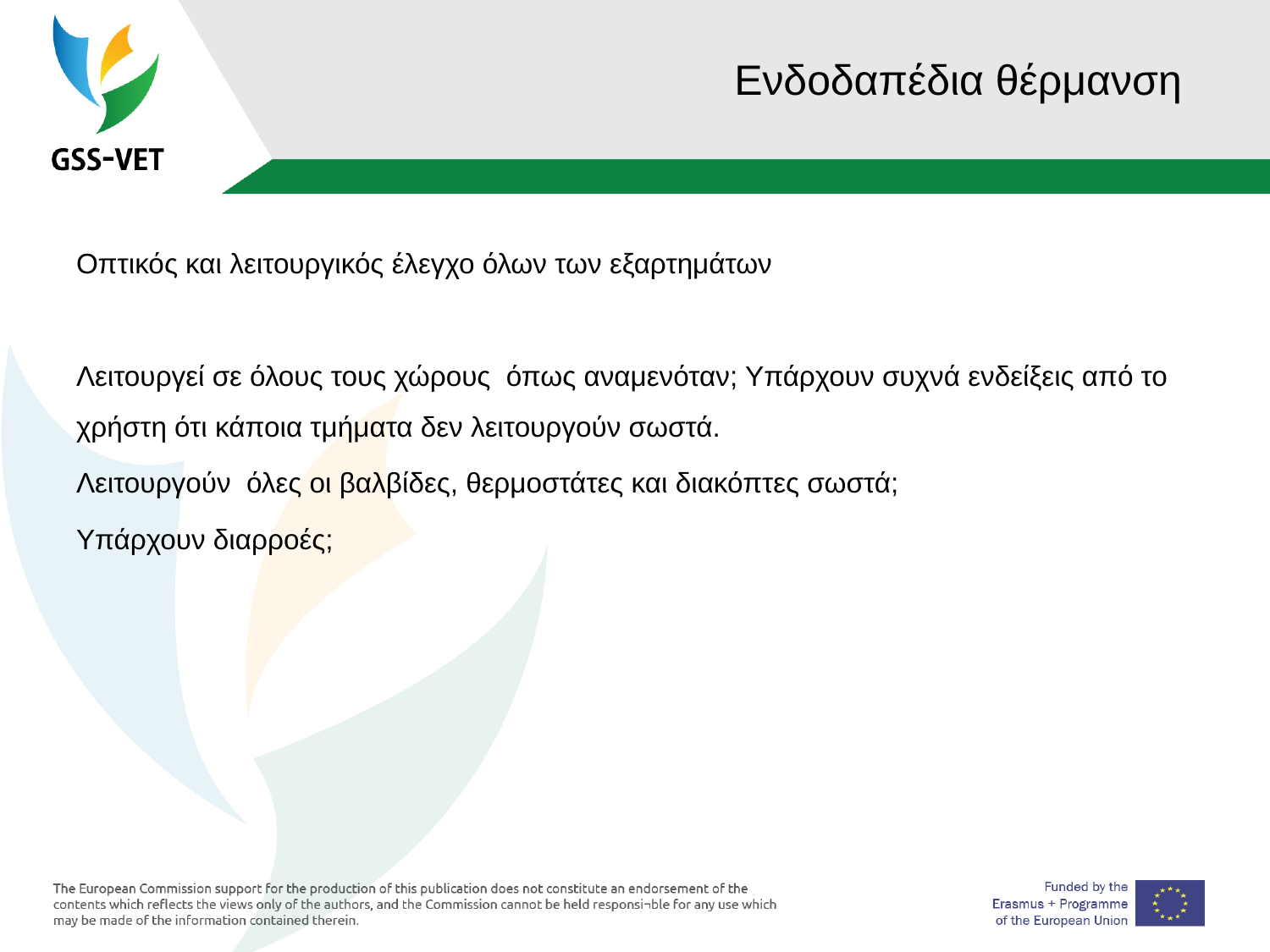

# Ενδοδαπέδια θέρμανση
Οπτικός και λειτουργικός έλεγχο όλων των εξαρτημάτων

Λειτουργεί σε όλους τους χώρους  όπως αναμενόταν; Υπάρχουν συχνά ενδείξεις από το χρήστη ότι κάποια τμήματα δεν λειτουργούν σωστά.
Λειτουργούν  όλες οι βαλβίδες, θερμοστάτες και διακόπτες σωστά;
Υπάρχουν διαρροές;